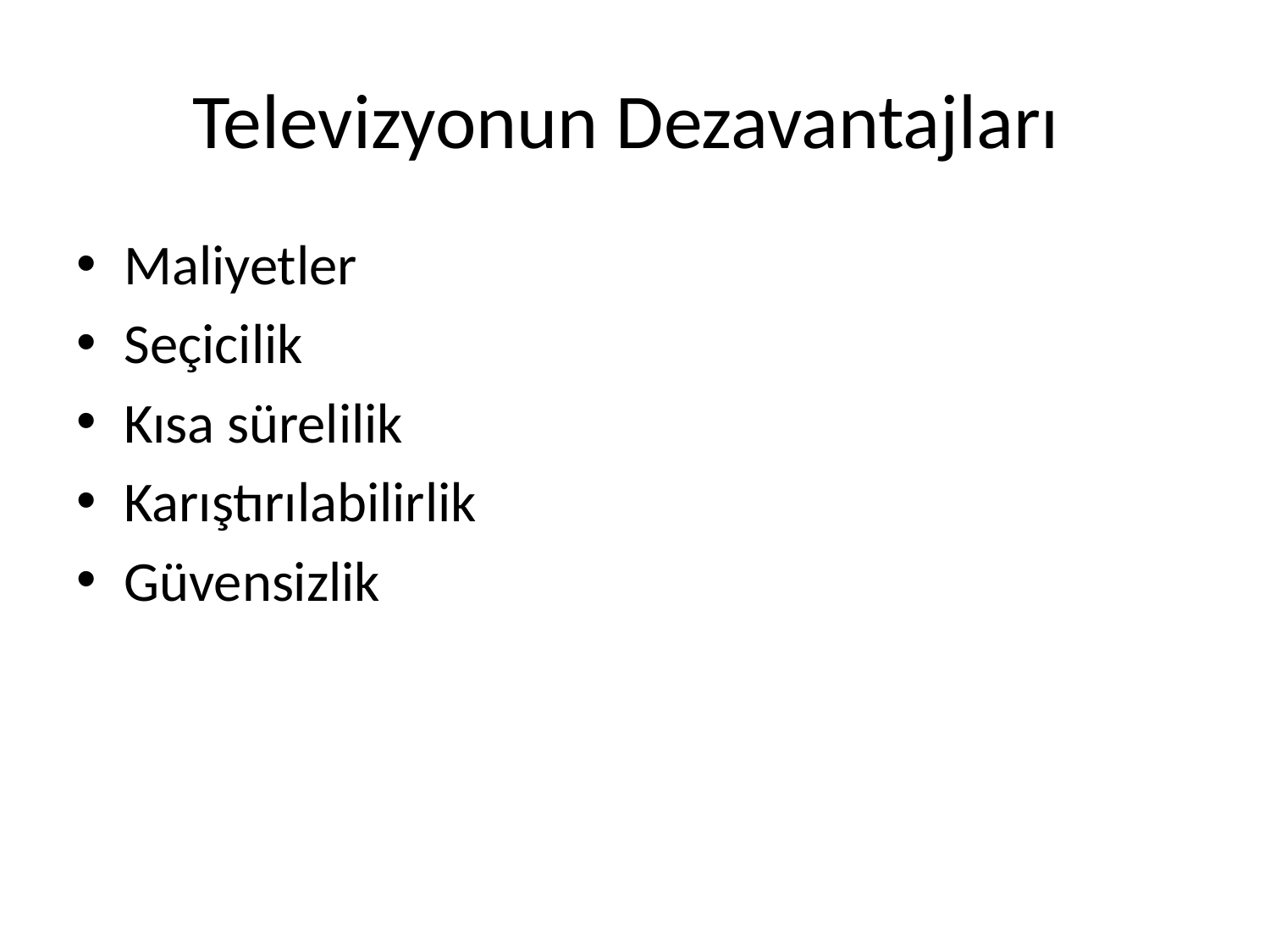

# Televizyonun Dezavantajları
Maliyetler
Seçicilik
Kısa sürelilik
Karıştırılabilirlik
Güvensizlik